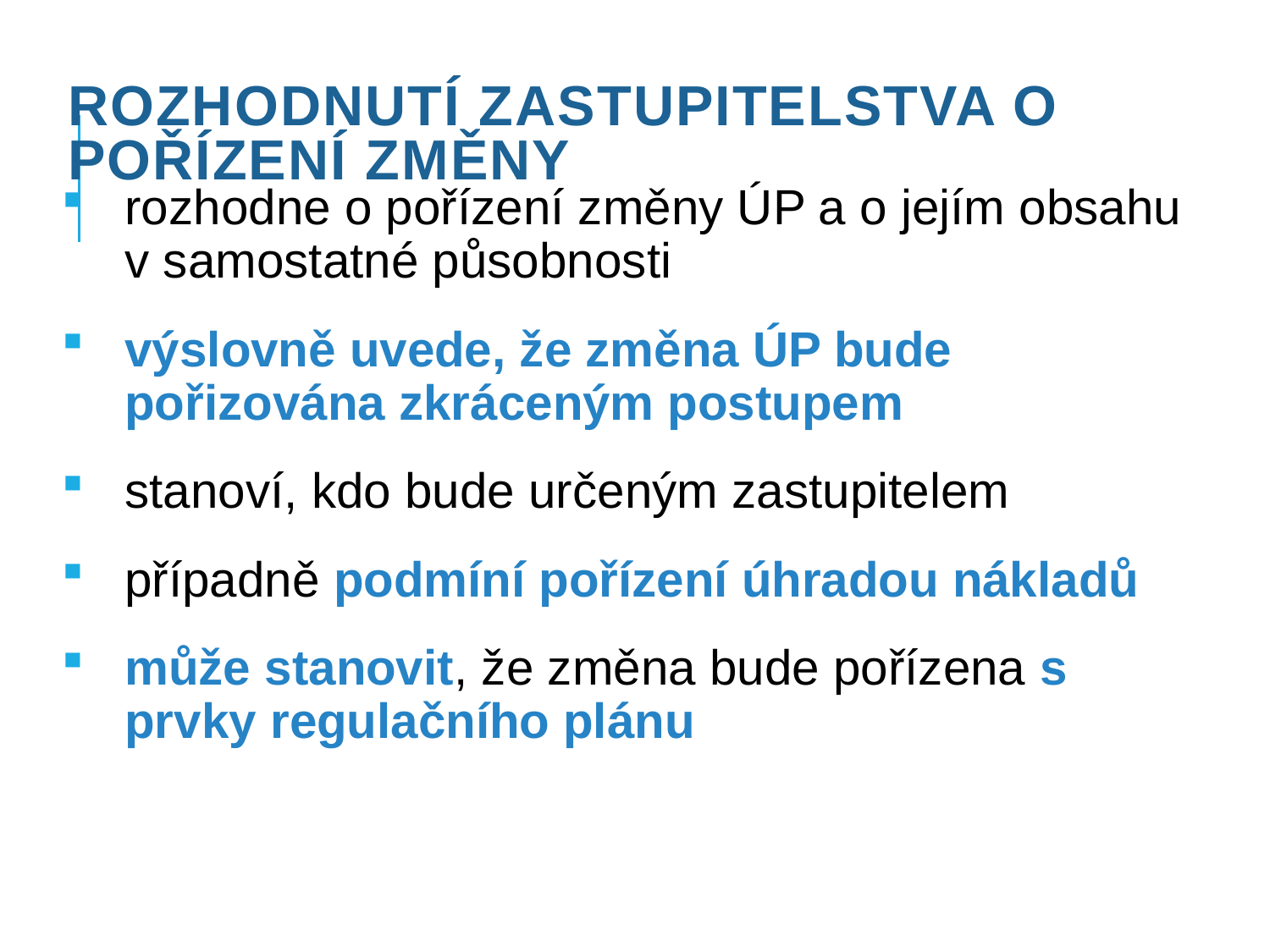

# Rozhodnutí zastupitelstva o pořízení změny
rozhodne o pořízení změny ÚP a o jejím obsahu v samostatné působnosti
výslovně uvede, že změna ÚP bude pořizována zkráceným postupem
stanoví, kdo bude určeným zastupitelem
případně podmíní pořízení úhradou nákladů
může stanovit, že změna bude pořízena s prvky regulačního plánu